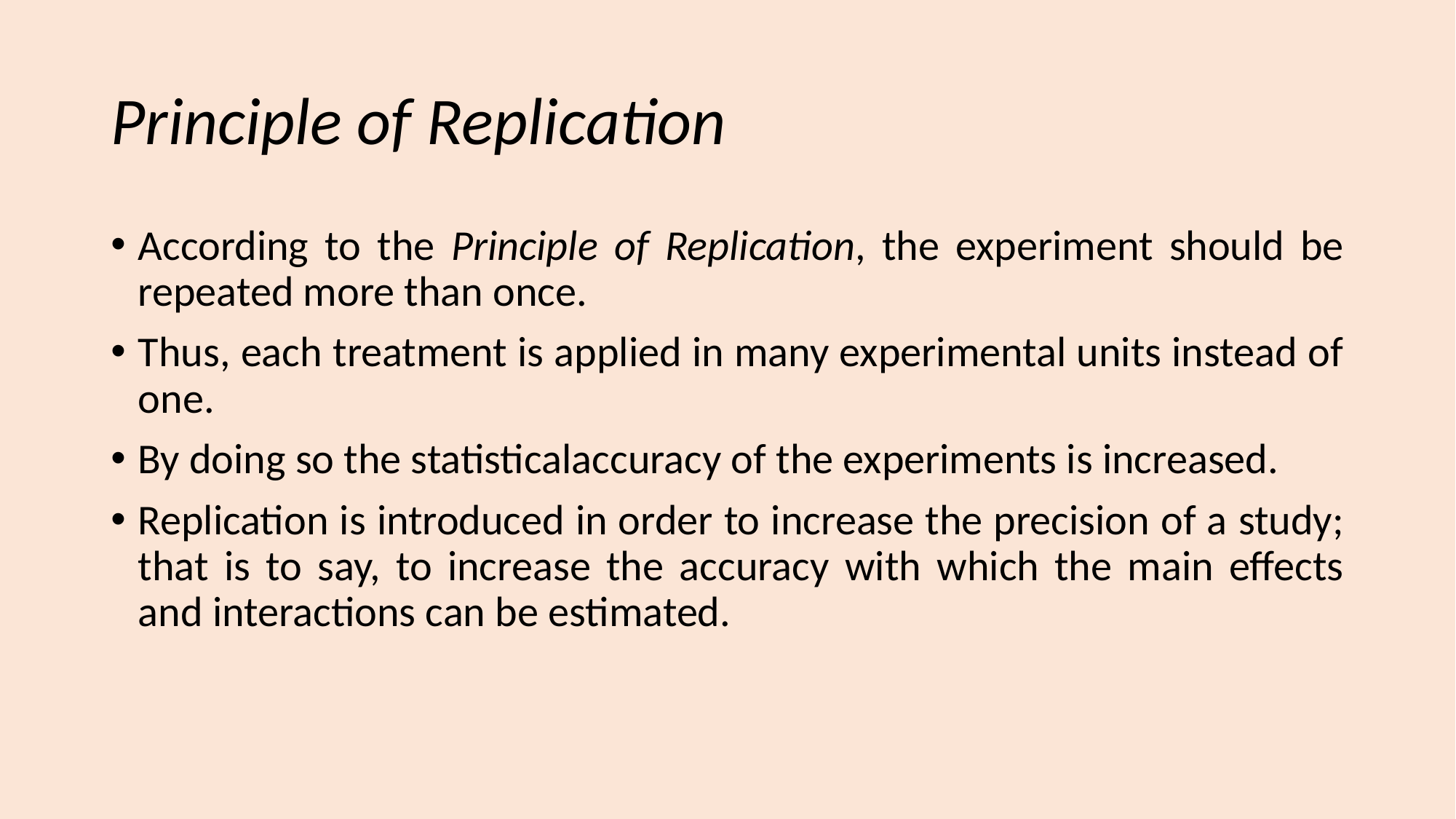

# Principle of Replication
According to the Principle of Replication, the experiment should be repeated more than once.
Thus, each treatment is applied in many experimental units instead of one.
By doing so the statisticalaccuracy of the experiments is increased.
Replication is introduced in order to increase the precision of a study; that is to say, to increase the accuracy with which the main effects and interactions can be estimated.